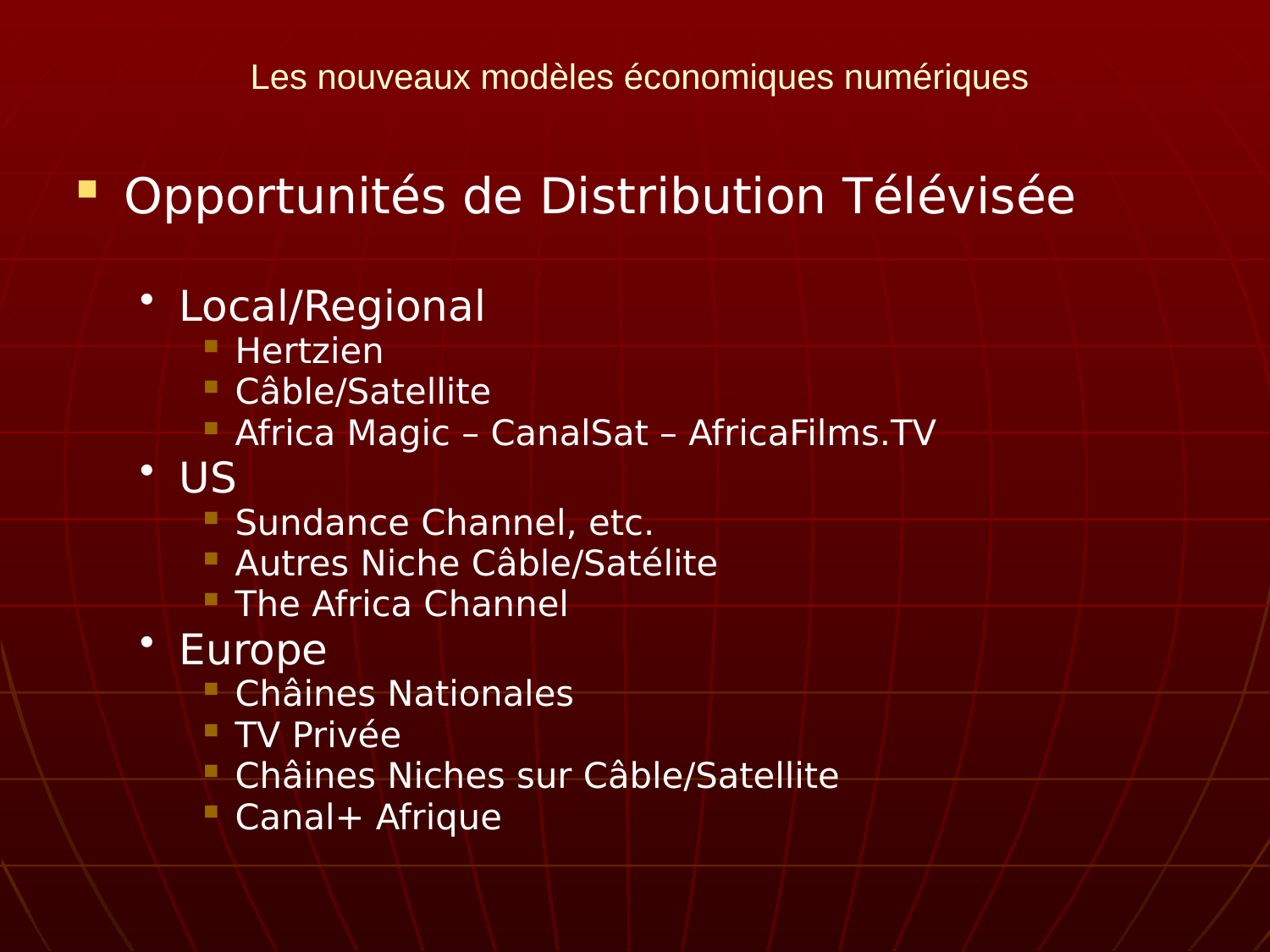

# Les nouveaux modèles économiques numériques
Opportunités de Distribution Télévisée

Local/Regional
Hertzien
Câble/Satellite
Africa Magic – CanalSat – AfricaFilms.TV
US
Sundance Channel, etc.
Autres Niche Câble/Satélite
The Africa Channel
Europe
Châines Nationales
TV Privée
Châines Niches sur Câble/Satellite
Canal+ Afrique